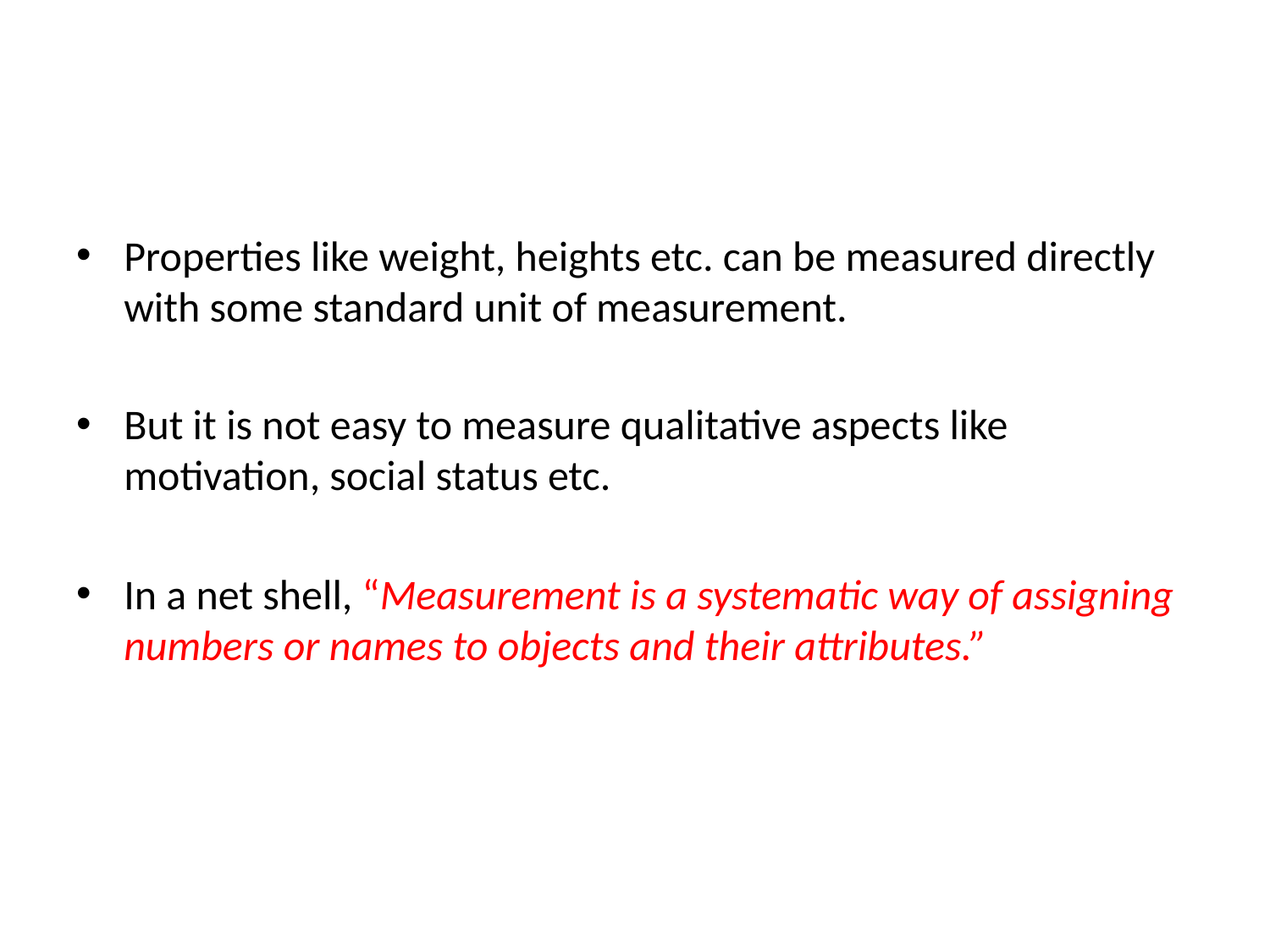

#
Properties like weight, heights etc. can be measured directly with some standard unit of measurement.

But it is not easy to measure qualitative aspects like motivation, social status etc.

In a net shell, “Measurement is a systematic way of assigning numbers or names to objects and their attributes.”